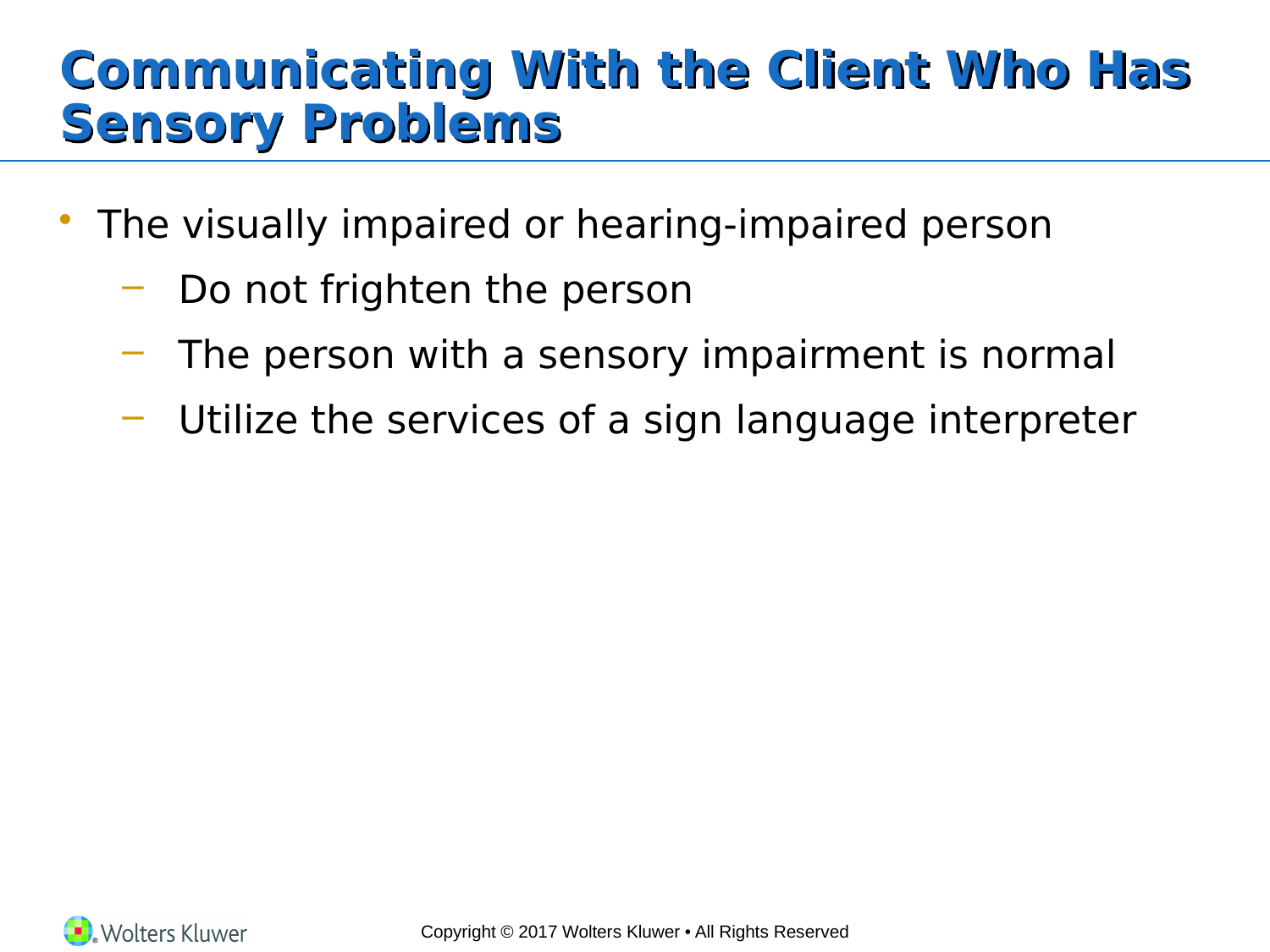

# Communicating With the Client Who Has Sensory Problems
The visually impaired or hearing-impaired person
Do not frighten the person
The person with a sensory impairment is normal
Utilize the services of a sign language interpreter